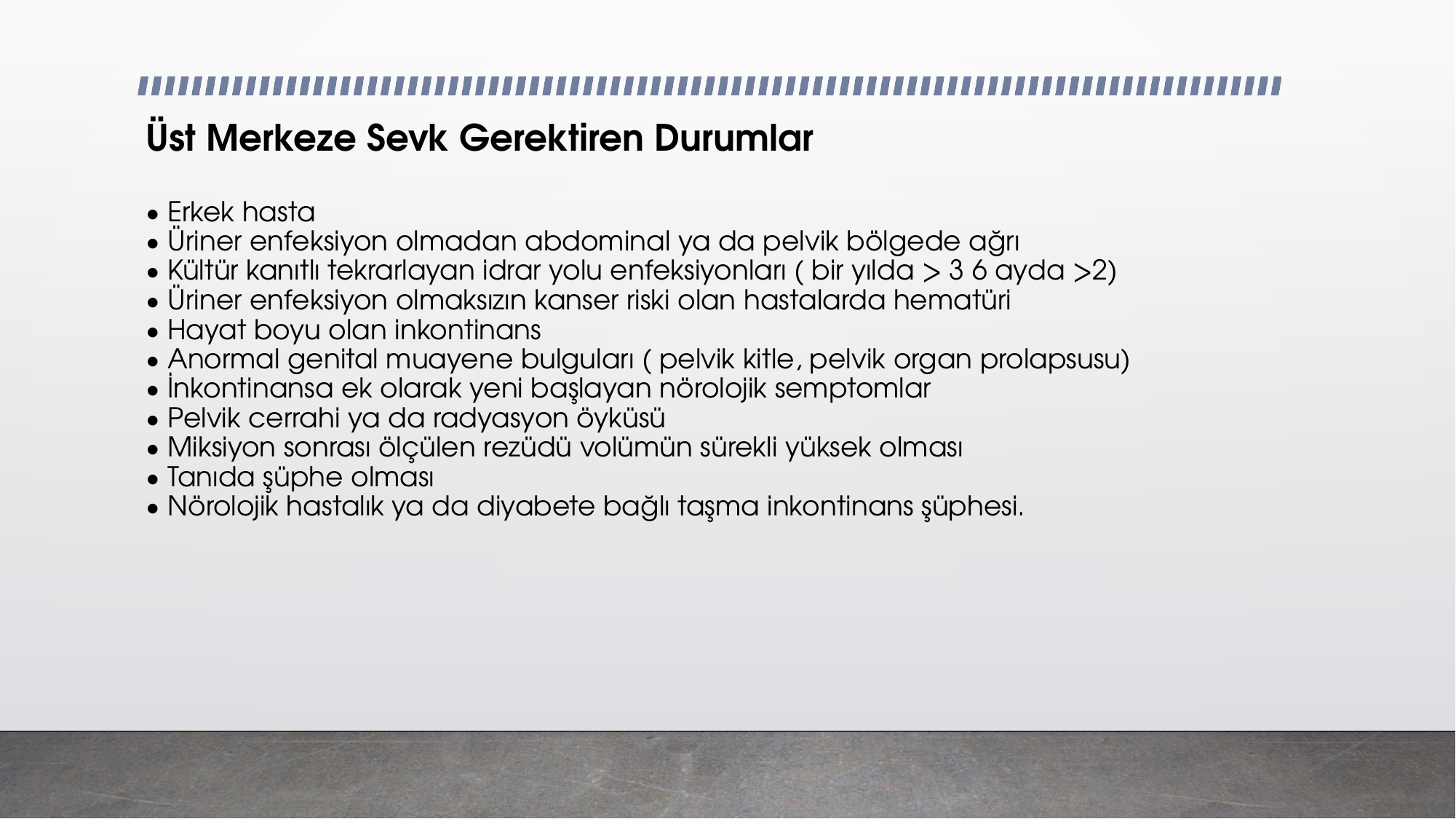

# Üst Merkeze Sevk Gerektiren Durumlar • Erkek hasta • Üriner enfeksiyon olmadan abdominal ya da pelvik bölgede ağrı • Kültür kanıtlı tekrarlayan idrar yolu enfeksiyonları ( bir yılda > 3 6 ayda >2) • Üriner enfeksiyon olmaksızın kanser riski olan hastalarda hematüri • Hayat boyu olan inkontinans • Anormal genital muayene bulguları ( pelvik kitle, pelvik organ prolapsusu) • İnkontinansa ek olarak yeni başlayan nörolojik semptomlar • Pelvik cerrahi ya da radyasyon öyküsü • Miksiyon sonrası ölçülen rezüdü volümün sürekli yüksek olması • Tanıda şüphe olması • Nörolojik hastalık ya da diyabete bağlı taşma inkontinans şüphesi.